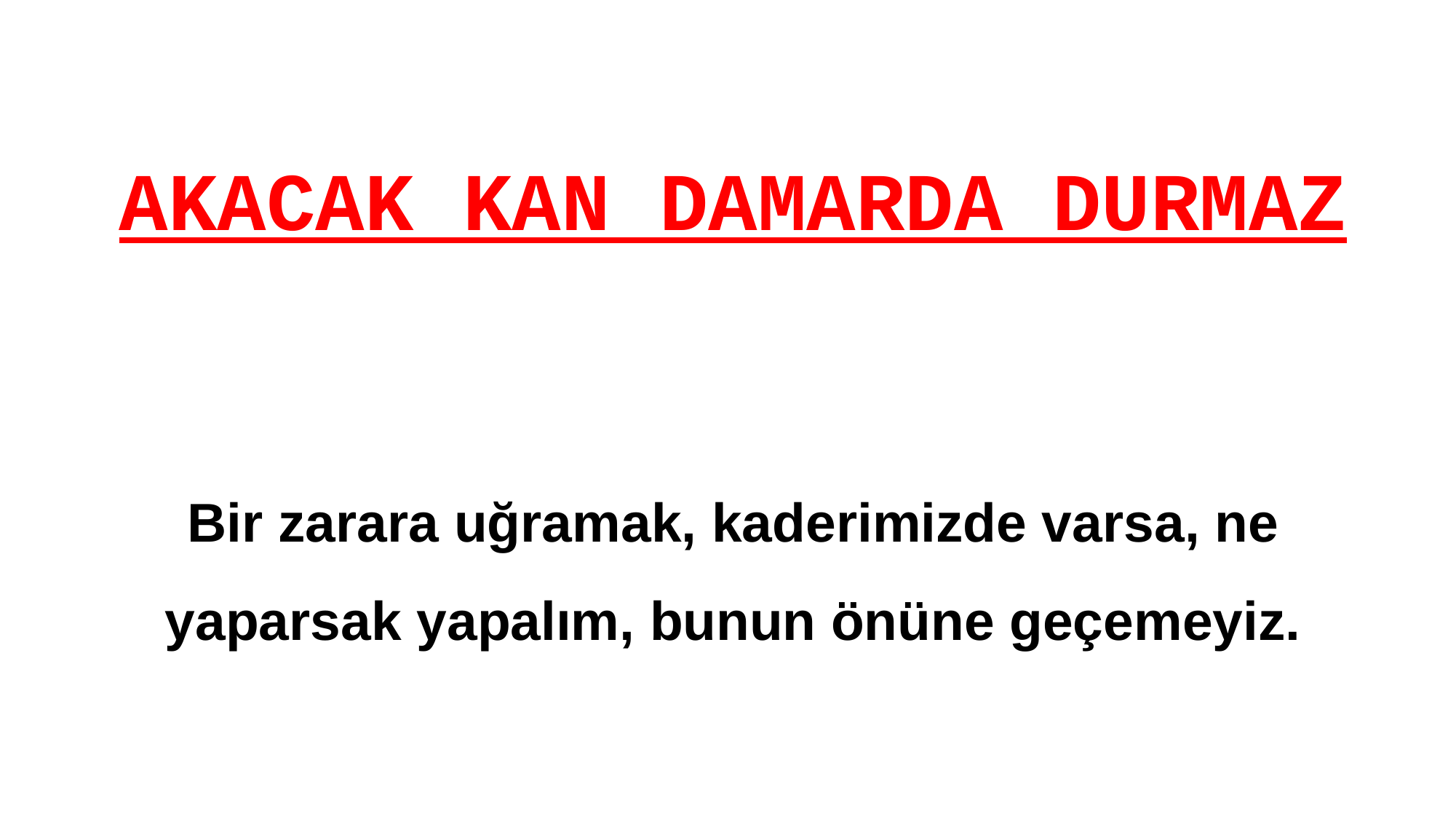

AKACAK KAN DAMARDA DURMAZ

Bir zarara uğramak, kaderimizde varsa, ne yaparsak yapalım, bunun önüne geçemeyiz.